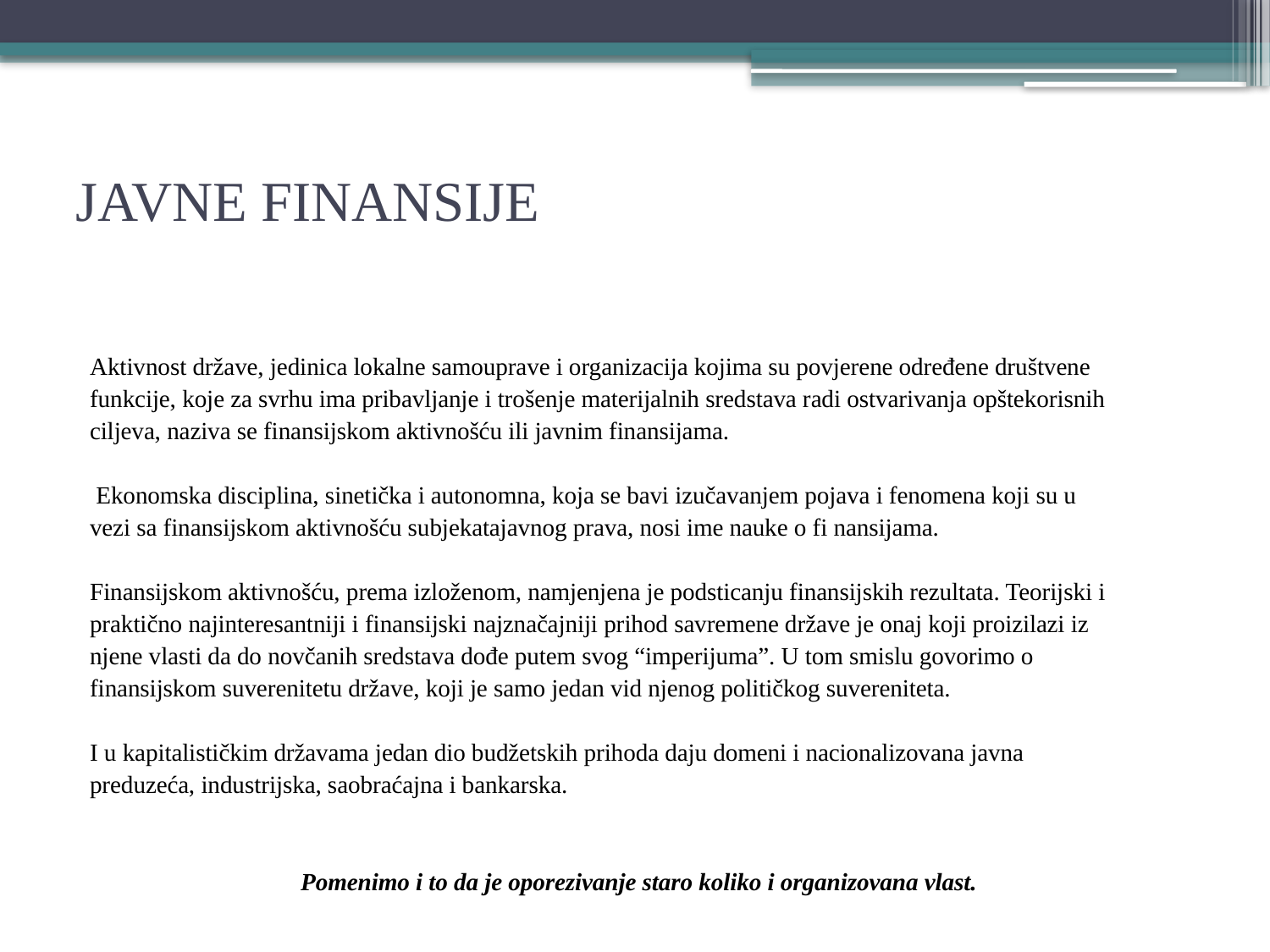

# JAVNE FINANSIJE

Aktivnost države, jedinica lokalne samouprave i organizacija kojima su povjerene određene društvene
funkcije, koje za svrhu ima pribavljanje i trošenje materijalnih sredstava radi ostvarivanja opštekorisnih
ciljeva, naziva se finansijskom aktivnošću ili javnim finansijama.

 Ekonomska disciplina, sinetička i autonomna, koja se bavi izučavanjem pojava i fenomena koji su u
vezi sa finansijskom aktivnošću subjekatajavnog prava, nosi ime nauke o fi nansijama.

Finansijskom aktivnošću, prema izloženom, namjenjena je podsticanju finansijskih rezultata. Teorijski i
praktično najinteresantniji i finansijski najznačajniji prihod savremene države je onaj koji proizilazi iz
njene vlasti da do novčanih sredstava dođe putem svog “imperijuma”. U tom smislu govorimo o
finansijskom suverenitetu države, koji je samo jedan vid njenog političkog suvereniteta.

I u kapitalističkim državama jedan dio budžetskih prihoda daju domeni i nacionalizovana javna
preduzeća, industrijska, saobraćajna i bankarska.

Pomenimo i to da je oporezivanje staro koliko i organizovana vlast.